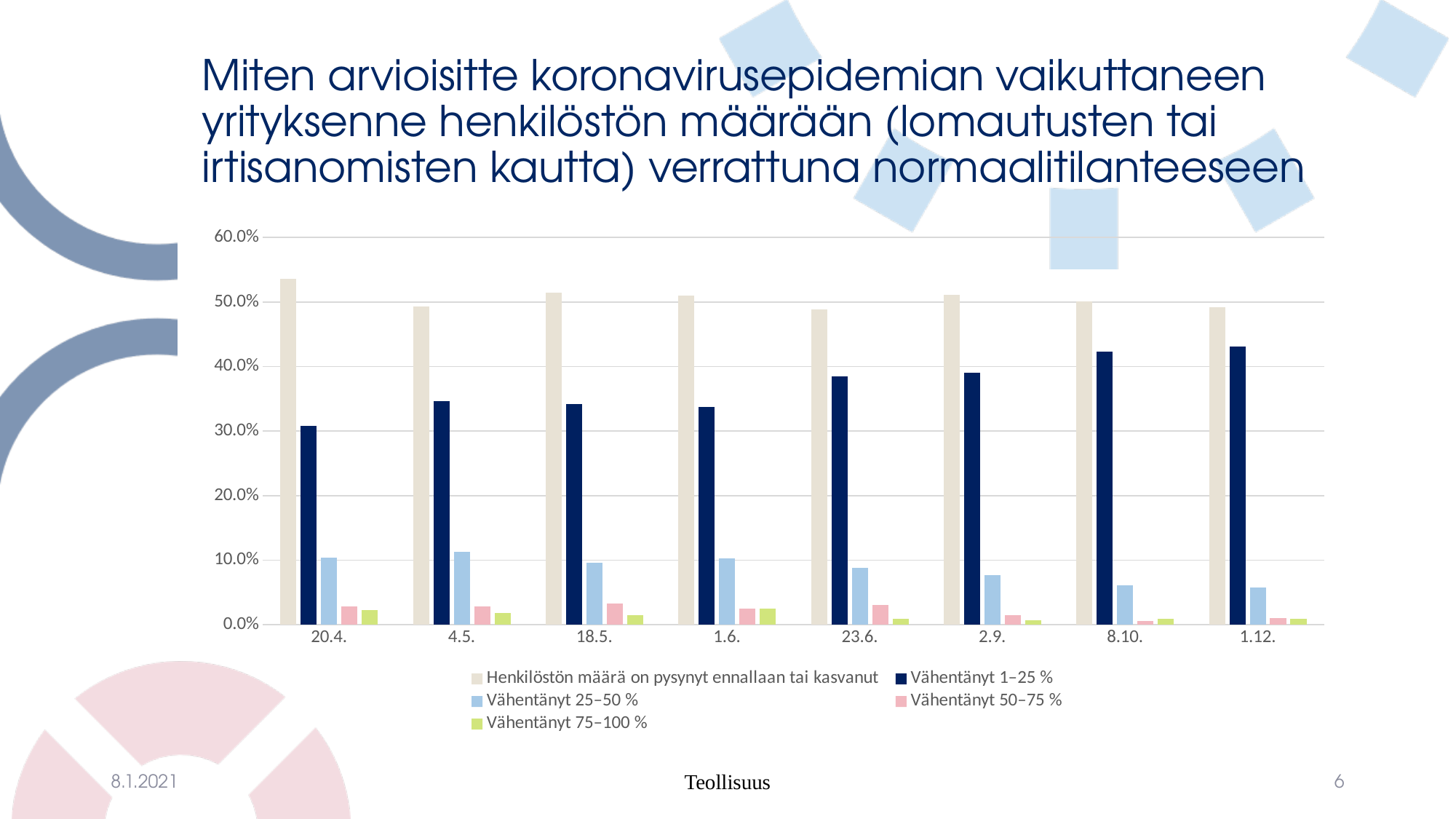

# Miten arvioisitte koronavirusepidemian vaikuttaneen yrityksenne henkilöstön määrään (lomautusten tai irtisanomisten kautta) verrattuna normaalitilanteeseen

### Chart

| Category | Henkilöstön määrä on pysynyt ennallaan tai kasvanut  | Vähentänyt 1–25 % | Vähentänyt 25–50 %  | Vähentänyt 50–75 %  | Vähentänyt 75–100 %  |
|---|---|---|---|---|---|
| 20.4. | 0.535645472061657 | 0.308285163776493 | 0.104046242774566 | 0.0289017341040462 | 0.023121387283237 |
| 4.5. | 0.493333333333333 | 0.346666666666667 | 0.113333333333333 | 0.0288888888888889 | 0.0177777777777778 |
| 18.5. | 0.514705882352941 | 0.341503267973856 | 0.0964052287581699 | 0.0326797385620915 | 0.0147058823529412 |
| 1.6. | 0.5096525096525096 | 0.33783783783783783 | 0.10231660231660232 | 0.0250965250965251 | 0.0250965250965251 |
| 23.6. | 0.4881720430107527 | 0.3849462365591398 | 0.08817204301075268 | 0.030107526881720432 | 0.008602150537634409 |
| 2.9. | 0.5109243697478992 | 0.3899159663865546 | 0.0773109243697479 | 0.015126050420168069 | 0.0067226890756302525 |
| 8.10. | 0.5009009009009009 | 0.42342342342342343 | 0.06126126126126126 | 0.005405405405405406 | 0.009009009009009009 |
| 1.12. | 0.4921190893169878 | 0.4308231173380035 | 0.05779334500875657 | 0.010507880910683012 | 0.008756567425569177 |
8.1.2021
Teollisuus
6